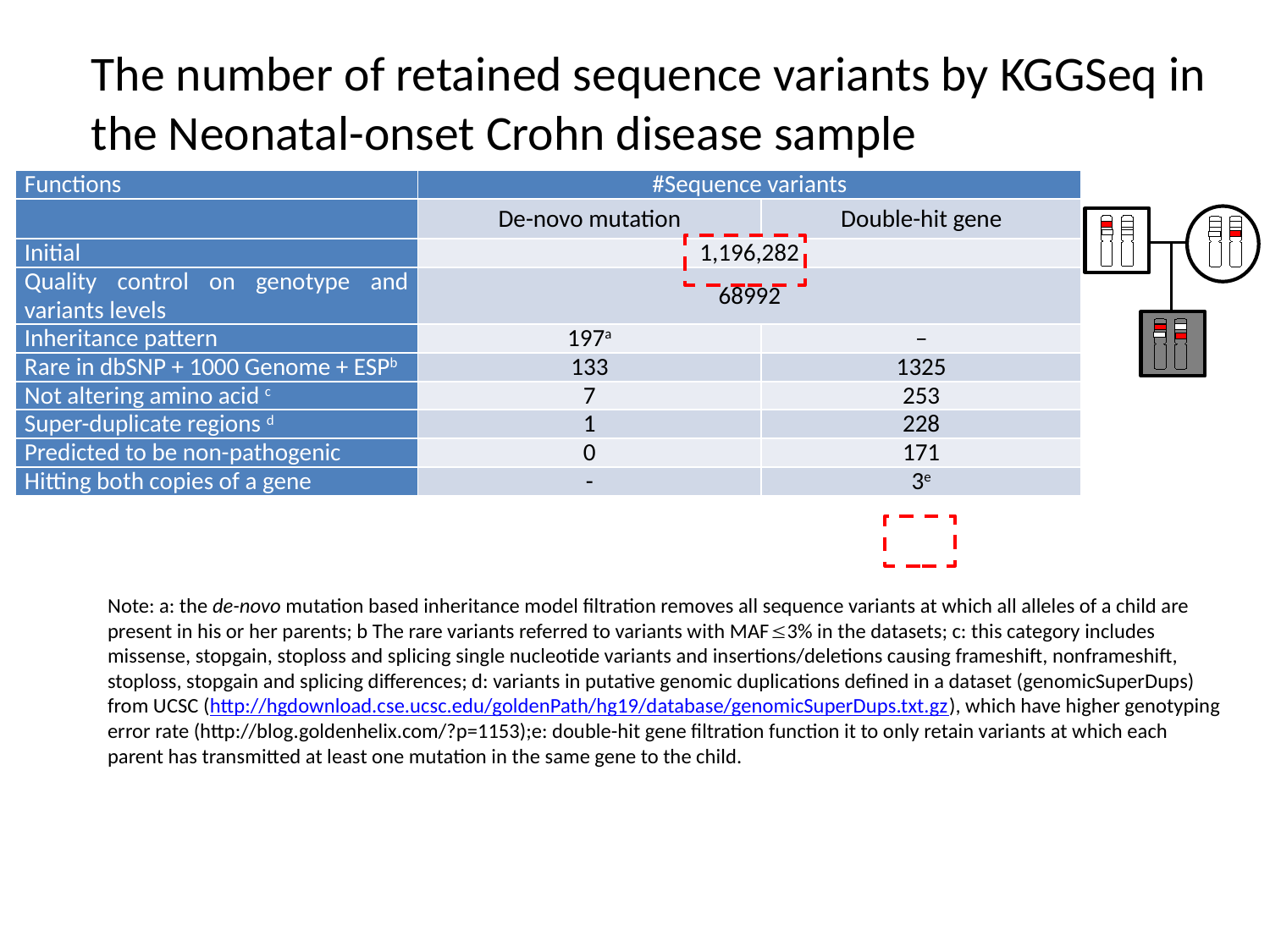

The number of retained sequence variants by KGGSeq in the Neonatal-onset Crohn disease sample
| Functions | #Sequence variants |  |
| --- | --- | --- |
|  | De-novo mutation | Double-hit gene |
| Initial | 1,196,282 |  |
| Quality control on genotype and variants levels | 68992 |  |
| Inheritance pattern | 197a | – |
| Rare in dbSNP + 1000 Genome + ESPb | 133 | 1325 |
| Not altering amino acid c | 7 | 253 |
| Super-duplicate regions d | 1 | 228 |
| Predicted to be non-pathogenic | 0 | 171 |
| Hitting both copies of a gene | - | 3e |

Note: a: the de-novo mutation based inheritance model filtration removes all sequence variants at which all alleles of a child are present in his or her parents; b The rare variants referred to variants with MAF≤3% in the datasets; c: this category includes missense, stopgain, stoploss and splicing single nucleotide variants and insertions/deletions causing frameshift, nonframeshift, stoploss, stopgain and splicing differences; d: variants in putative genomic duplications defined in a dataset (genomicSuperDups) from UCSC (http://hgdownload.cse.ucsc.edu/goldenPath/hg19/database/genomicSuperDups.txt.gz), which have higher genotyping error rate (http://blog.goldenhelix.com/?p=1153);e: double-hit gene filtration function it to only retain variants at which each parent has transmitted at least one mutation in the same gene to the child.